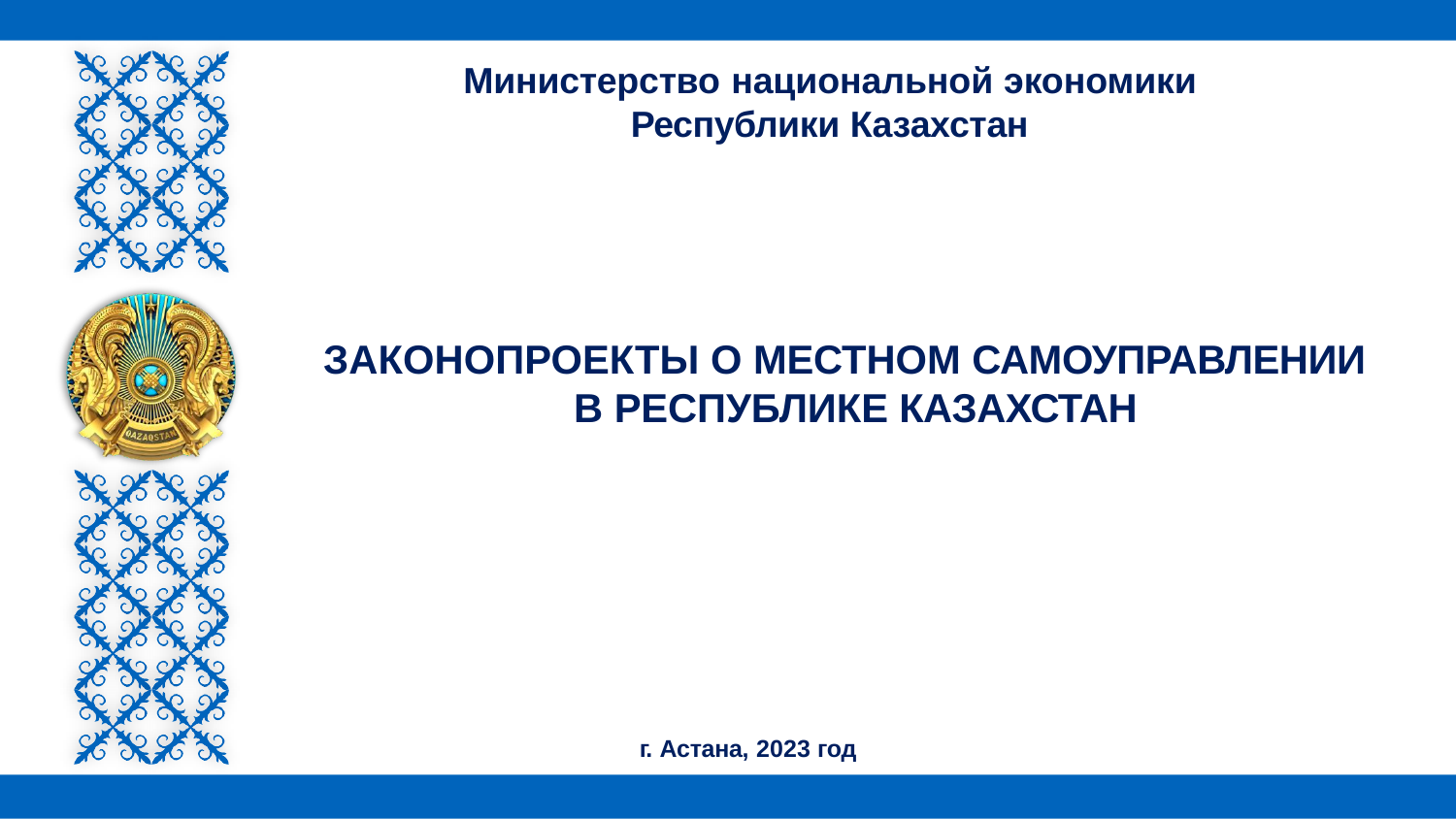

Министерство национальной экономики
# Республики Казахстан
ЗАКОНОПРОЕКТЫ О МЕСТНОМ САМОУПРАВЛЕНИИ  В РЕСПУБЛИКЕ КАЗАХСТАН
г. Астана, 2023 год